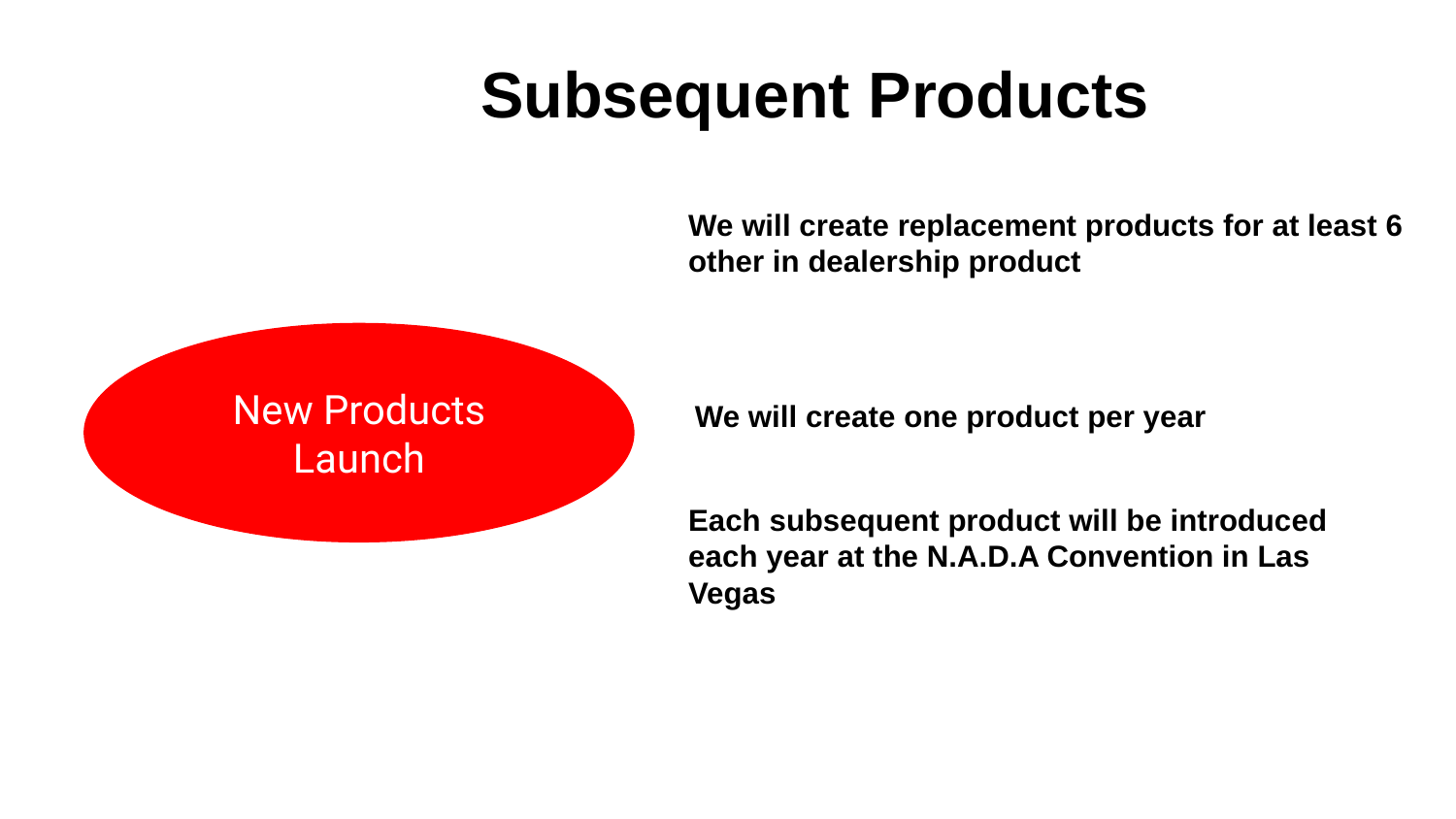

# Subsequent Products

We will create replacement products for at least 6 other in dealership product

New Products Launch
We will create one product per year
Each subsequent product will be introduced each year at the N.A.D.A Convention in Las Vegas